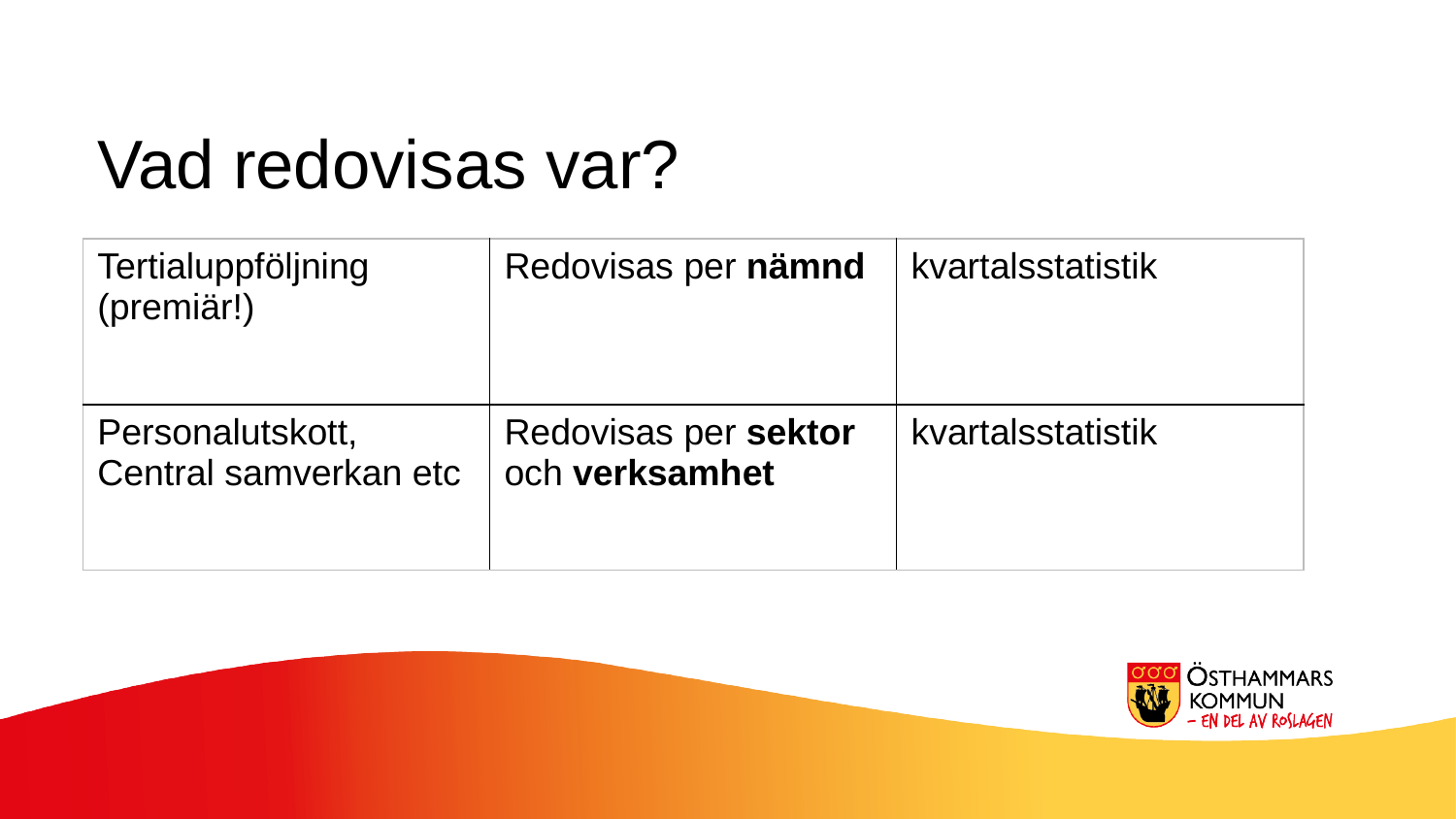

Vad redovisas var?
| Tertialuppföljning (premiär!) | Redovisas per nämnd | kvartalsstatistik |
| --- | --- | --- |
| Personalutskott, Central samverkan etc | Redovisas per sektor och verksamhet | kvartalsstatistik |